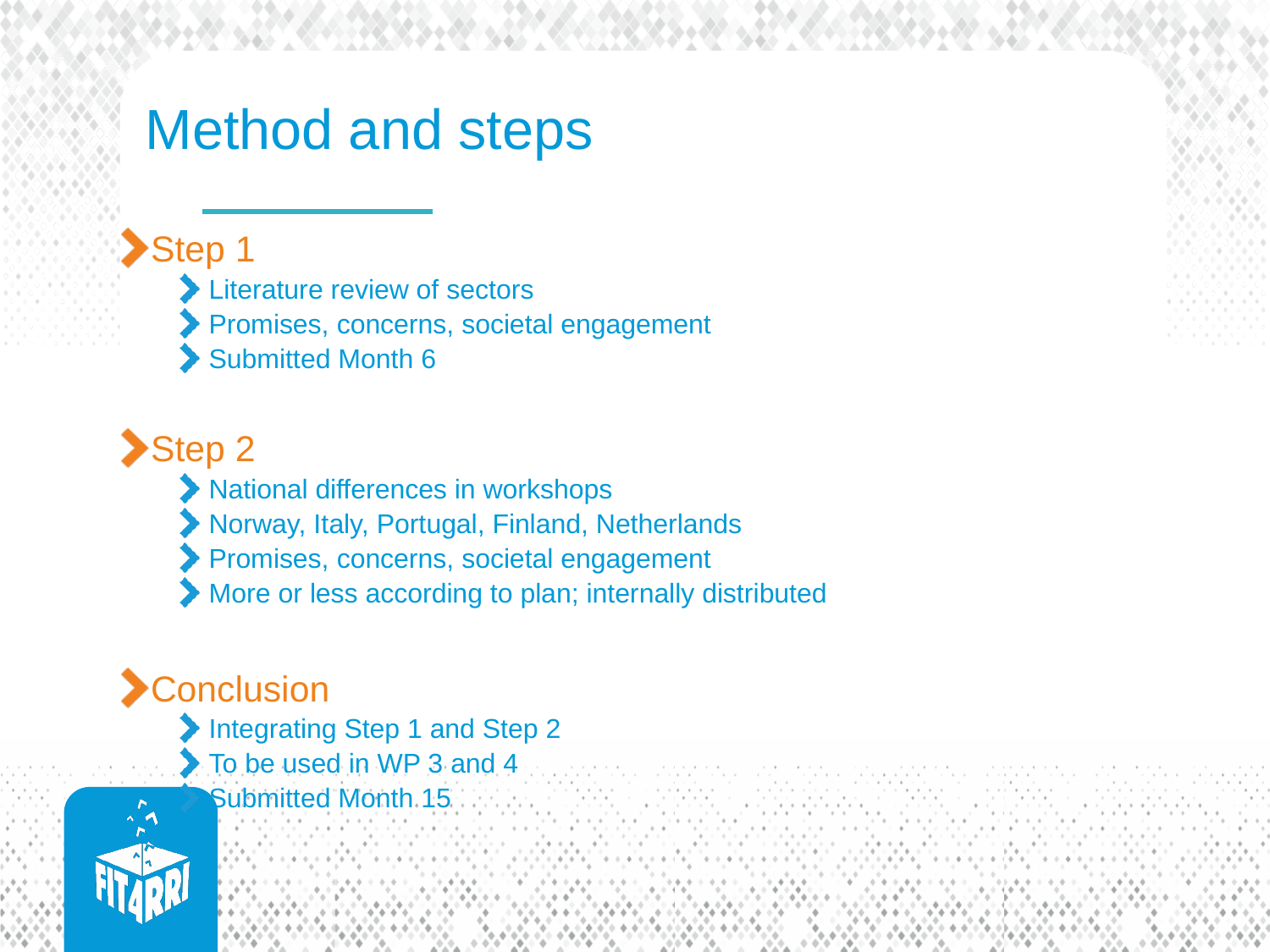

# Method and steps
Step 1
Literature review of sectors
Promises, concerns, societal engagement
Submitted Month 6

Step 2
National differences in workshops
Norway, Italy, Portugal, Finland, Netherlands
Promises, concerns, societal engagement
More or less according to plan; internally distributed

Conclusion
Integrating Step 1 and Step 2
To be used in WP 3 and 4
Submitted Month 15